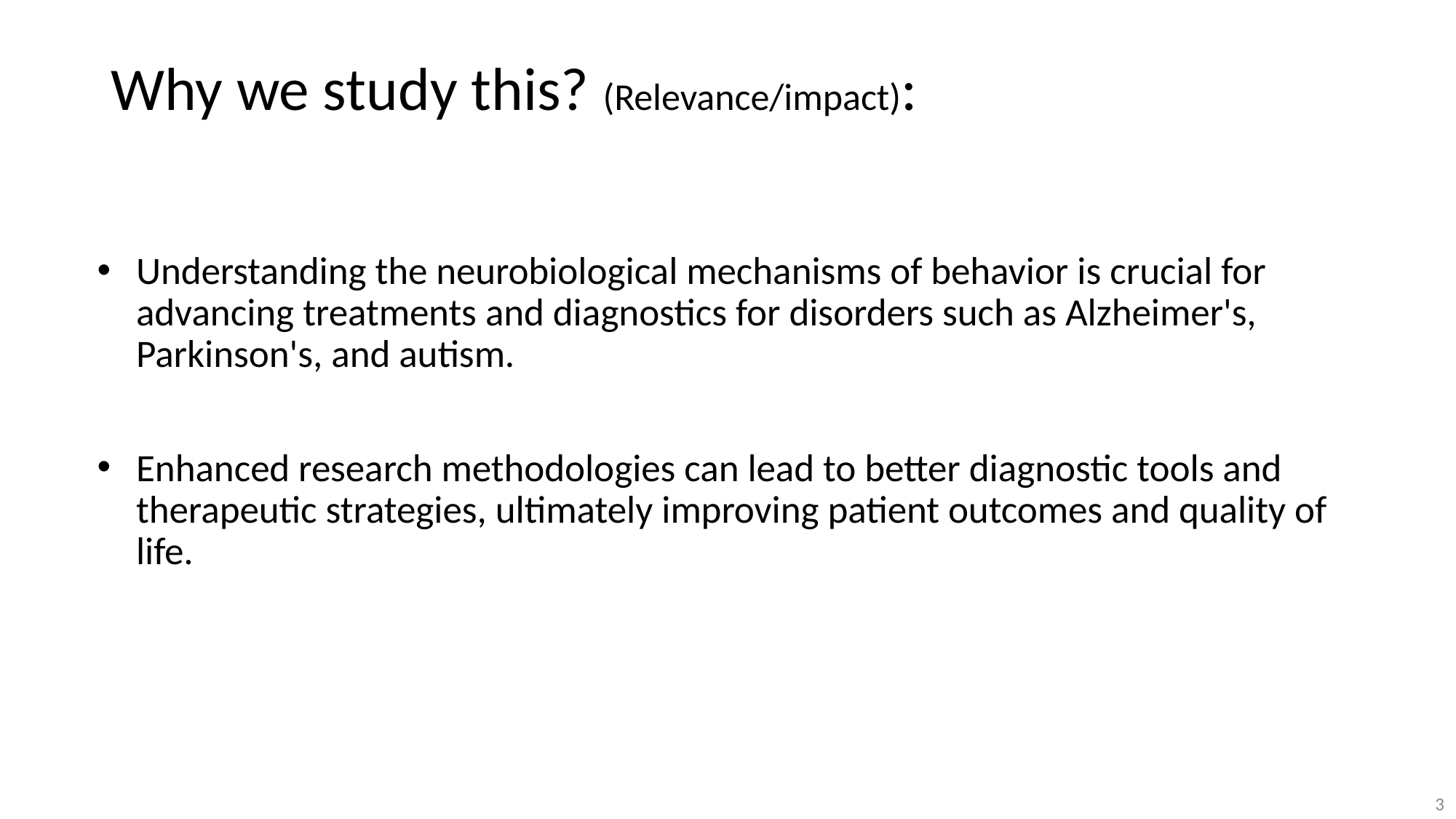

# Why we study this? (Relevance/impact):

Understanding the neurobiological mechanisms of behavior is crucial for advancing treatments and diagnostics for disorders such as Alzheimer's, Parkinson's, and autism.

Enhanced research methodologies can lead to better diagnostic tools and therapeutic strategies, ultimately improving patient outcomes and quality of life.

3